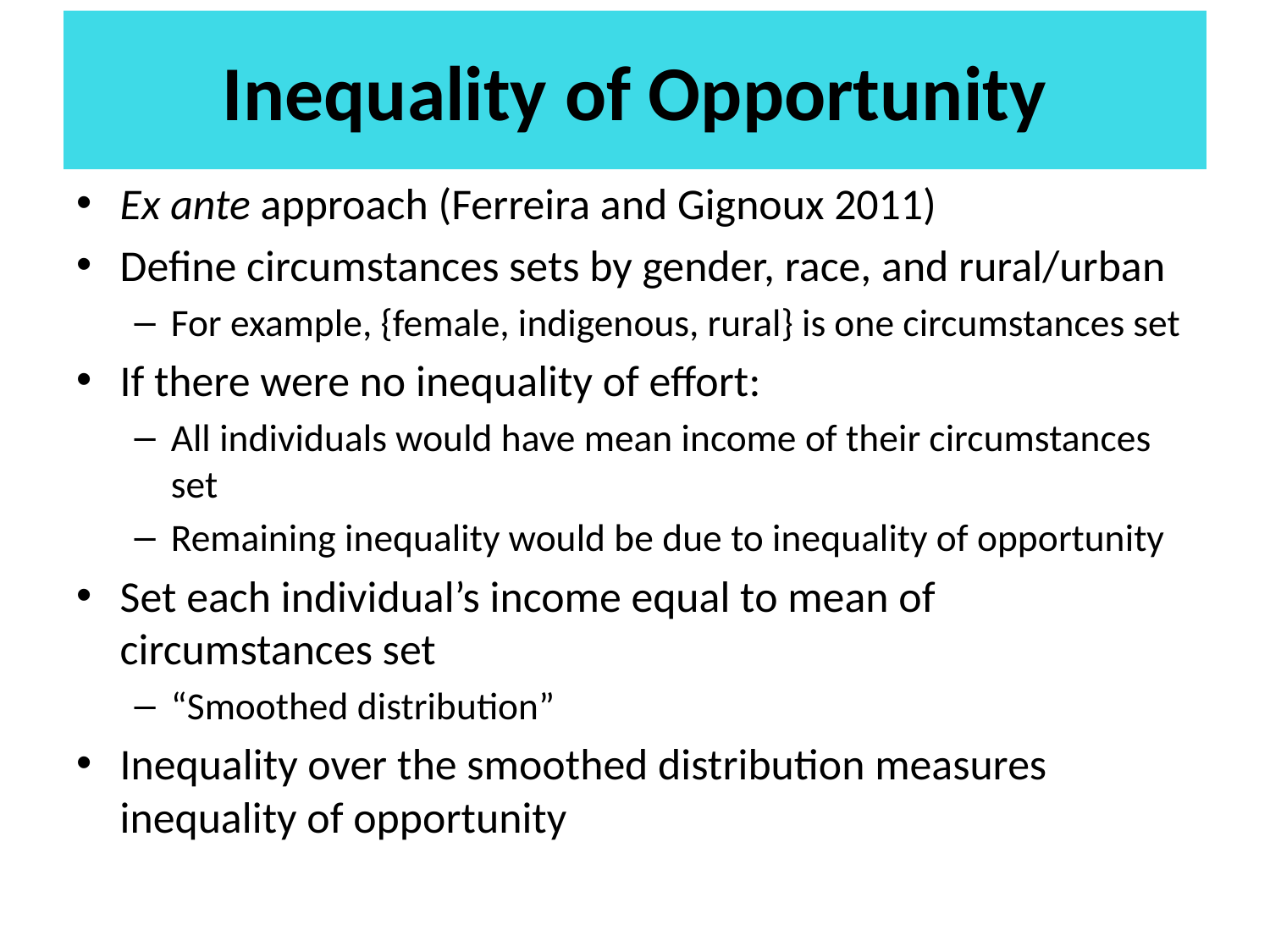

# Inequality of Opportunity
Ex ante approach (Ferreira and Gignoux 2011)
Define circumstances sets by gender, race, and rural/urban
For example, {female, indigenous, rural} is one circumstances set
If there were no inequality of effort:
All individuals would have mean income of their circumstances set
Remaining inequality would be due to inequality of opportunity
Set each individual’s income equal to mean of circumstances set
“Smoothed distribution”
Inequality over the smoothed distribution measures inequality of opportunity